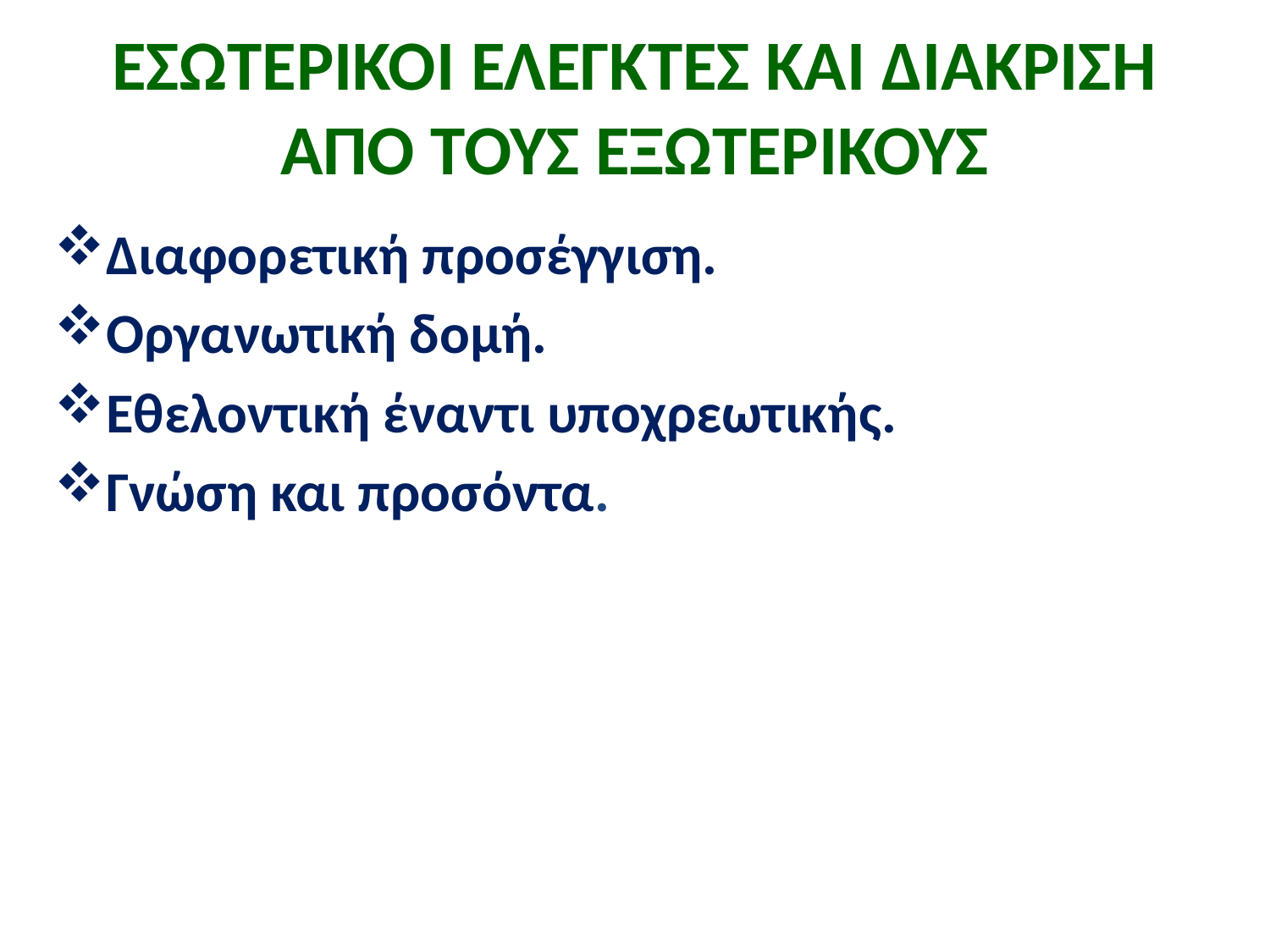

# ΕΣΩΤΕΡΙΚΟΙ ΕΛΕΓΚΤΕΣ ΚΑΙ ΔΙΑΚΡΙΣΗ ΑΠΟ ΤΟΥΣ ΕΞΩΤΕΡΙΚΟΥΣ
Διαφορετική προσέγγιση.
Οργανωτική δομή.
Εθελοντική έναντι υποχρεωτικής.
Γνώση και προσόντα.